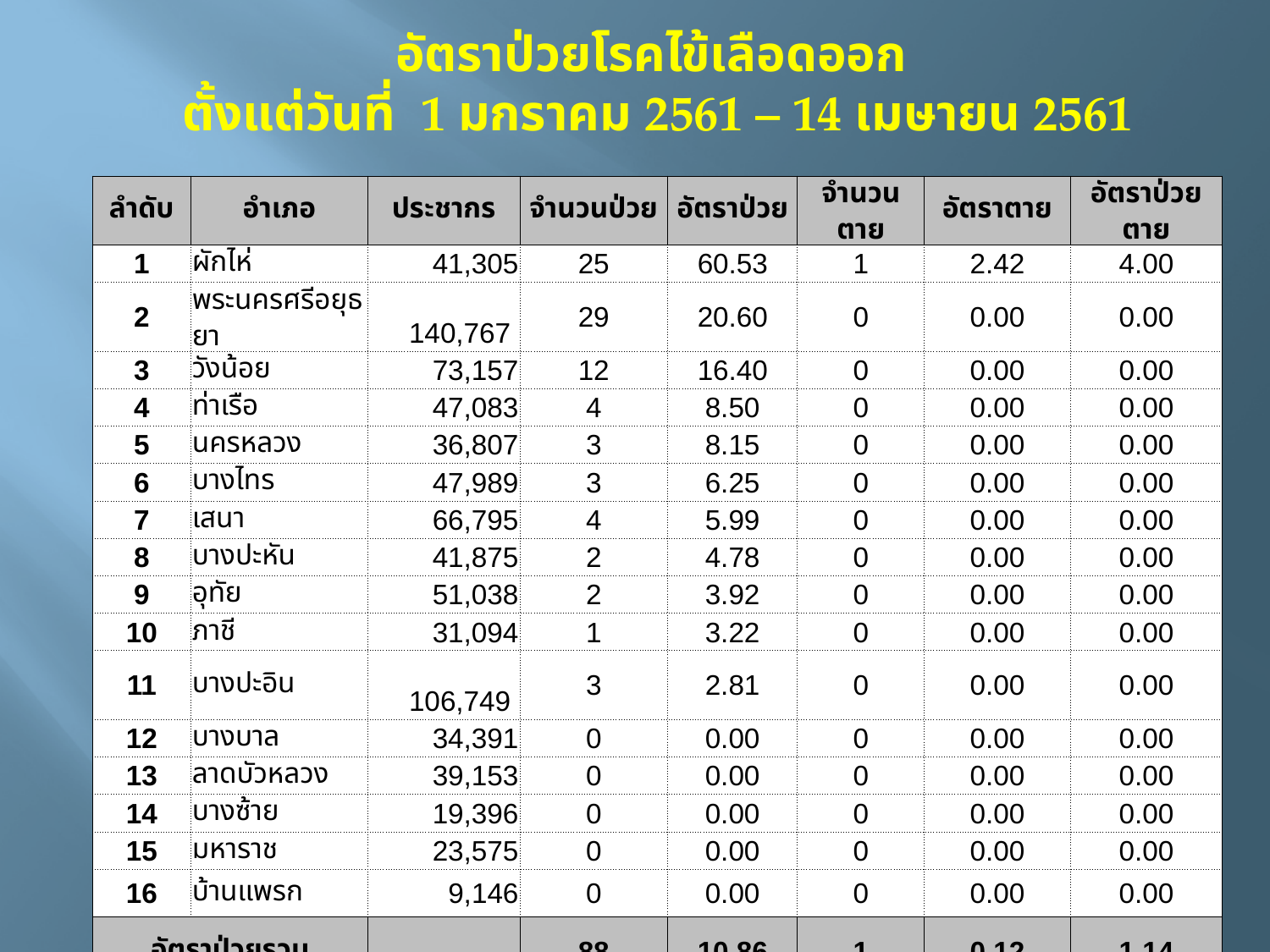

อัตราป่วยโรคไข้เลือดออก
ตั้งแต่วันที่  1 มกราคม 2561 – 14 เมษายน 2561
| ลำดับ | อำเภอ | ประชากร | จำนวนป่วย | อัตราป่วย | จำนวนตาย | อัตราตาย | อัตราป่วยตาย |
| --- | --- | --- | --- | --- | --- | --- | --- |
| 1 | ผักไห่ | 41,305 | 25 | 60.53 | 1 | 2.42 | 4.00 |
| 2 | พระนครศรีอยุธยา | 140,767 | 29 | 20.60 | 0 | 0.00 | 0.00 |
| 3 | วังน้อย | 73,157 | 12 | 16.40 | 0 | 0.00 | 0.00 |
| 4 | ท่าเรือ | 47,083 | 4 | 8.50 | 0 | 0.00 | 0.00 |
| 5 | นครหลวง | 36,807 | 3 | 8.15 | 0 | 0.00 | 0.00 |
| 6 | บางไทร | 47,989 | 3 | 6.25 | 0 | 0.00 | 0.00 |
| 7 | เสนา | 66,795 | 4 | 5.99 | 0 | 0.00 | 0.00 |
| 8 | บางปะหัน | 41,875 | 2 | 4.78 | 0 | 0.00 | 0.00 |
| 9 | อุทัย | 51,038 | 2 | 3.92 | 0 | 0.00 | 0.00 |
| 10 | ภาชี | 31,094 | 1 | 3.22 | 0 | 0.00 | 0.00 |
| 11 | บางปะอิน | 106,749 | 3 | 2.81 | 0 | 0.00 | 0.00 |
| 12 | บางบาล | 34,391 | 0 | 0.00 | 0 | 0.00 | 0.00 |
| 13 | ลาดบัวหลวง | 39,153 | 0 | 0.00 | 0 | 0.00 | 0.00 |
| 14 | บางซ้าย | 19,396 | 0 | 0.00 | 0 | 0.00 | 0.00 |
| 15 | มหาราช | 23,575 | 0 | 0.00 | 0 | 0.00 | 0.00 |
| 16 | บ้านแพรก | 9,146 | 0 | 0.00 | 0 | 0.00 | 0.00 |
| อัตราป่วยรวม |  | 810,320 | 88 | 10.86 | 1 | 0.12 | 1.14 |